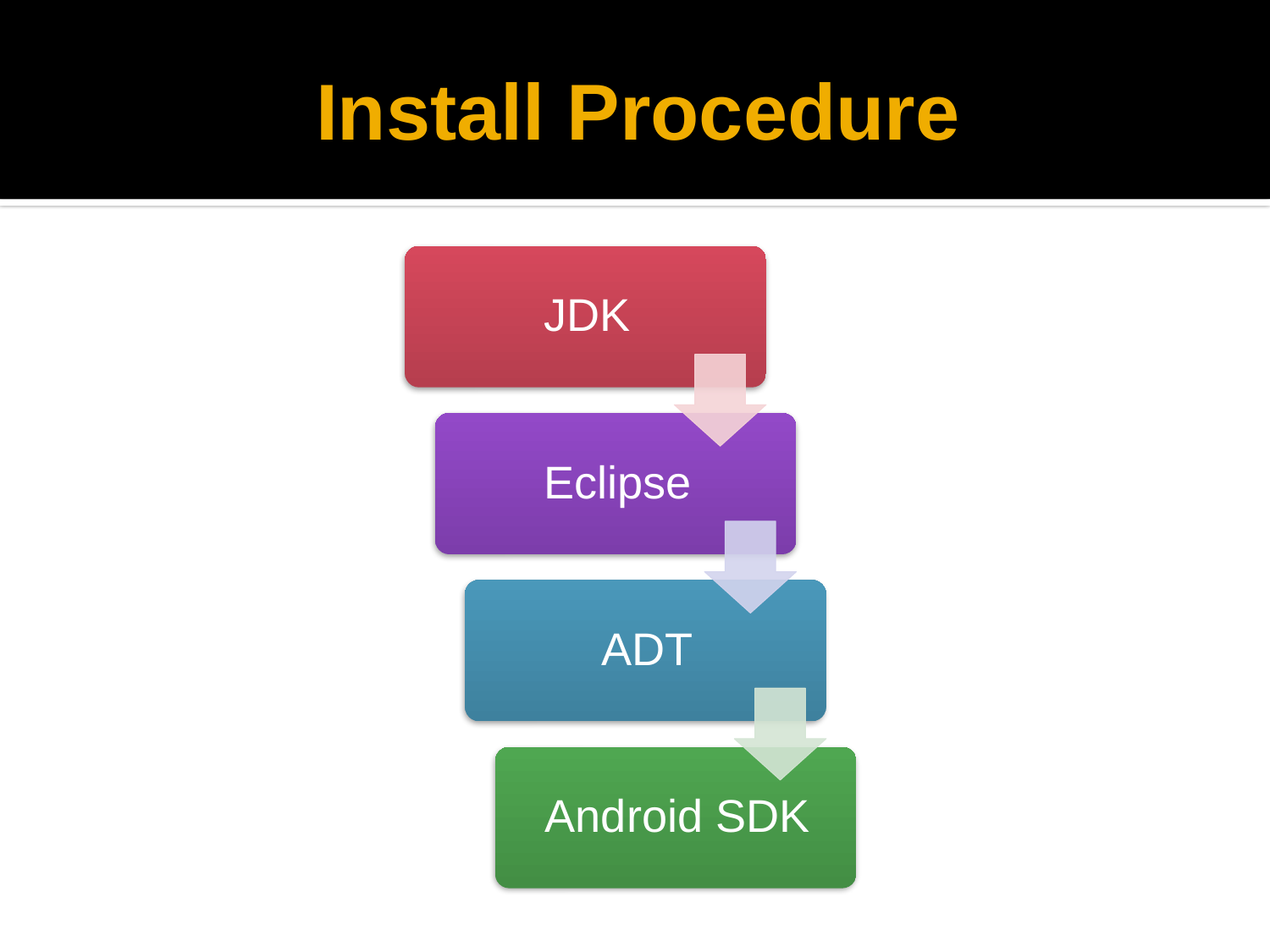

# Install Procedure
JDK
Eclipse
ADT
Android SDK